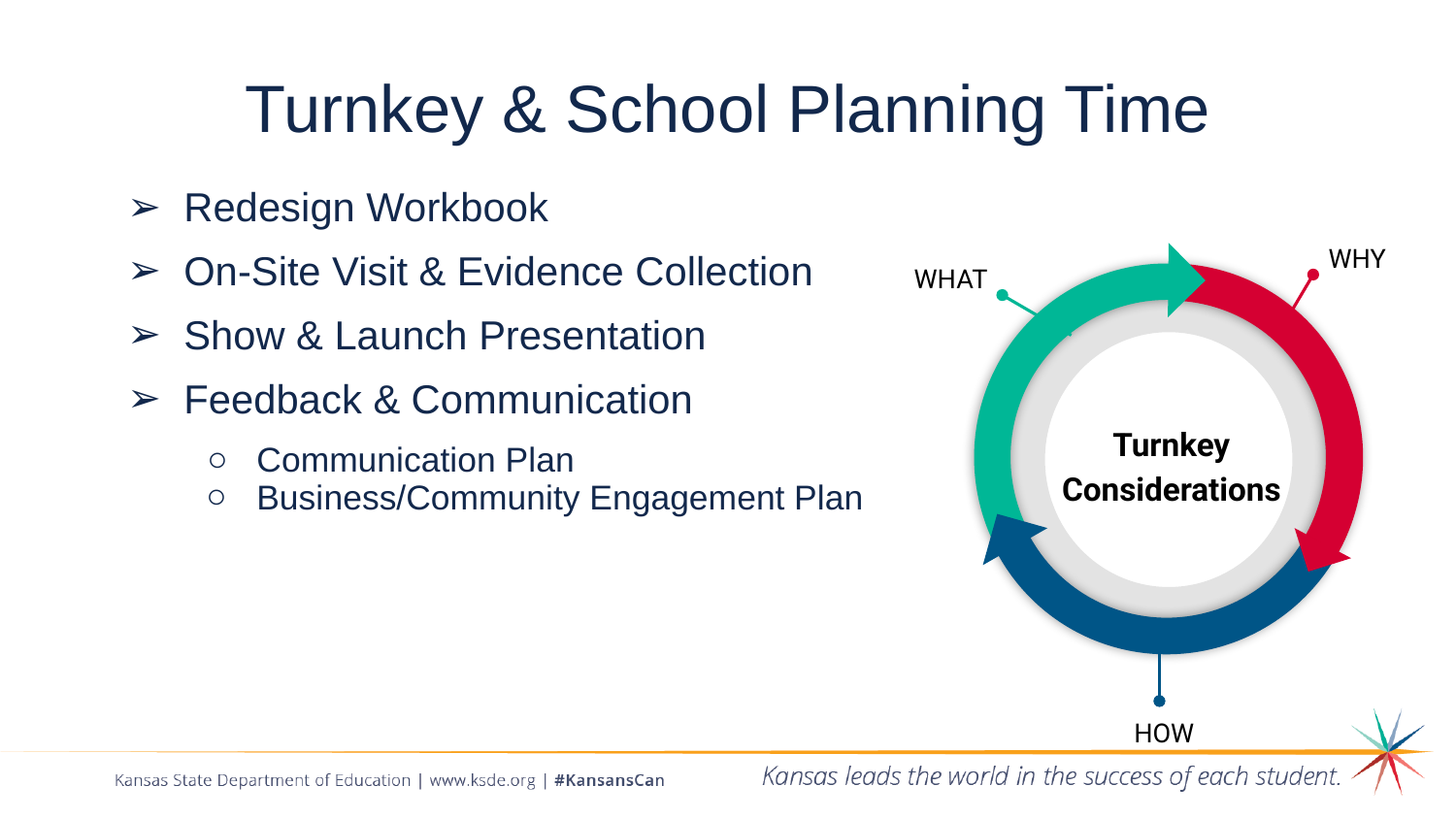

# Turnkey & School Planning Time
Redesign Workbook
On-Site Visit & Evidence Collection
Show & Launch Presentation
Feedback & Communication
Communication Plan
Business/Community Engagement Plan
WHY
WHAT

Turnkey Considerations

HOW